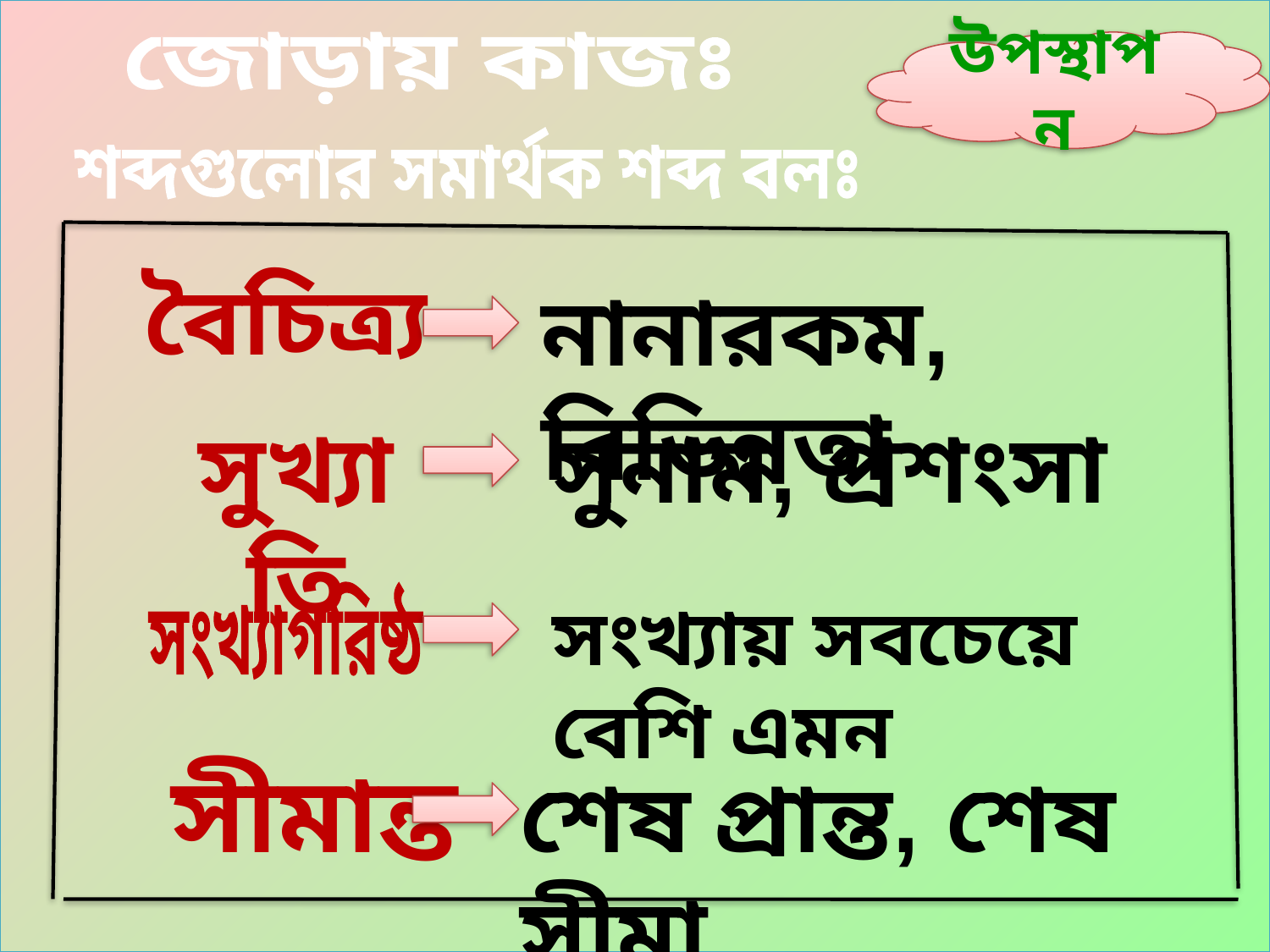

জোড়ায় কাজঃ
উপস্থাপন
শব্দগুলোর সমার্থক শব্দ বলঃ
বৈচিত্র্য
নানারকম, বিভিন্নতা

সুখ্যাতি
সুনাম, প্রশংসা

উপস্থাপন
সংখ্যাগরিষ্ঠ
সংখ্যায় সবচেয়ে বেশি এমন

সীমান্ত
শেষ প্রান্ত, শেষ সীমা